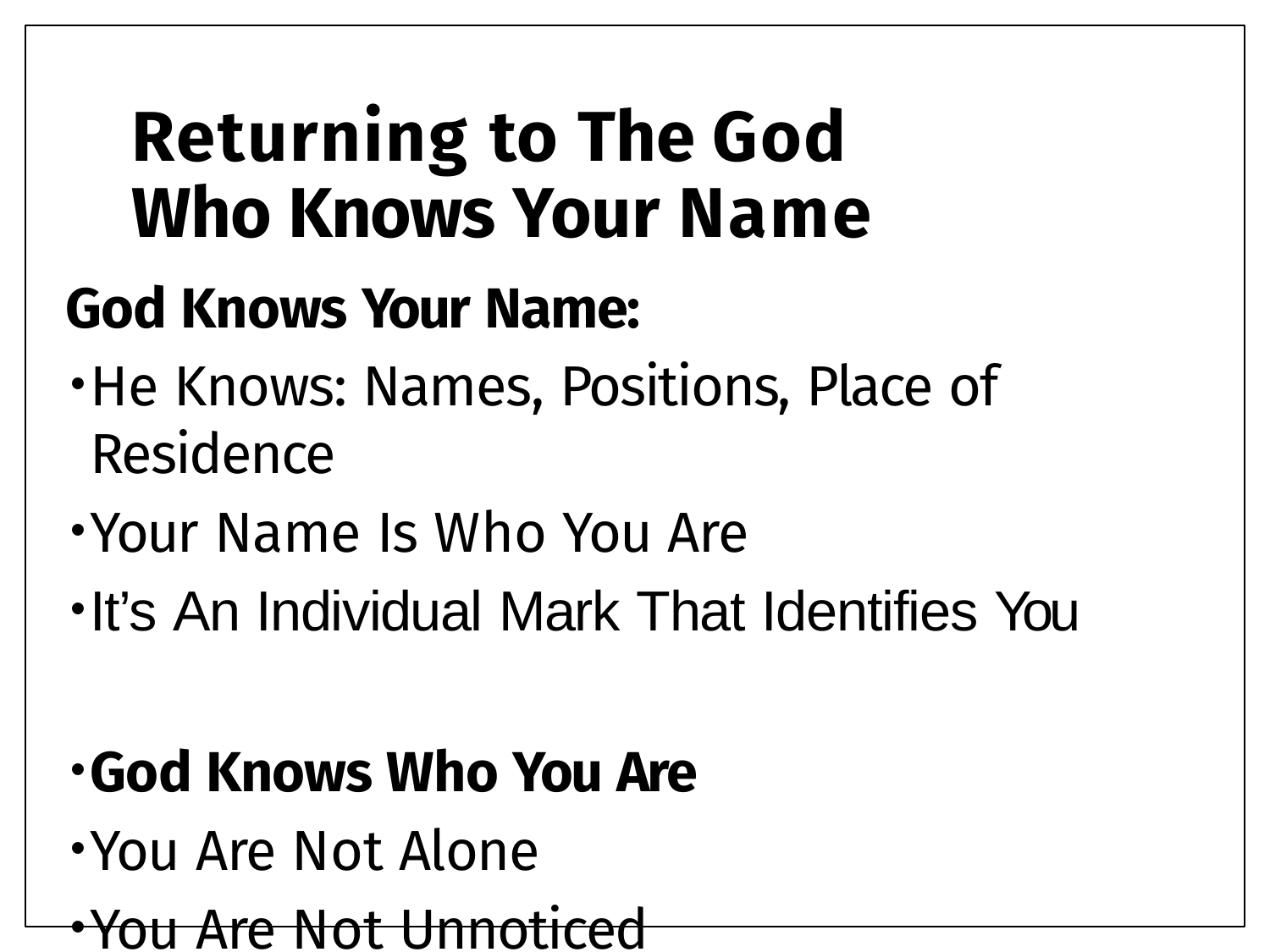

# Returning to The God  Who Knows Your Name
God Knows Your Name:
He Knows: Names, Positions, Place of Residence
Your Name Is Who You Are
It’s An Individual Mark That Identifies You

God Knows Who You Are
You Are Not Alone
You Are Not Unnoticed